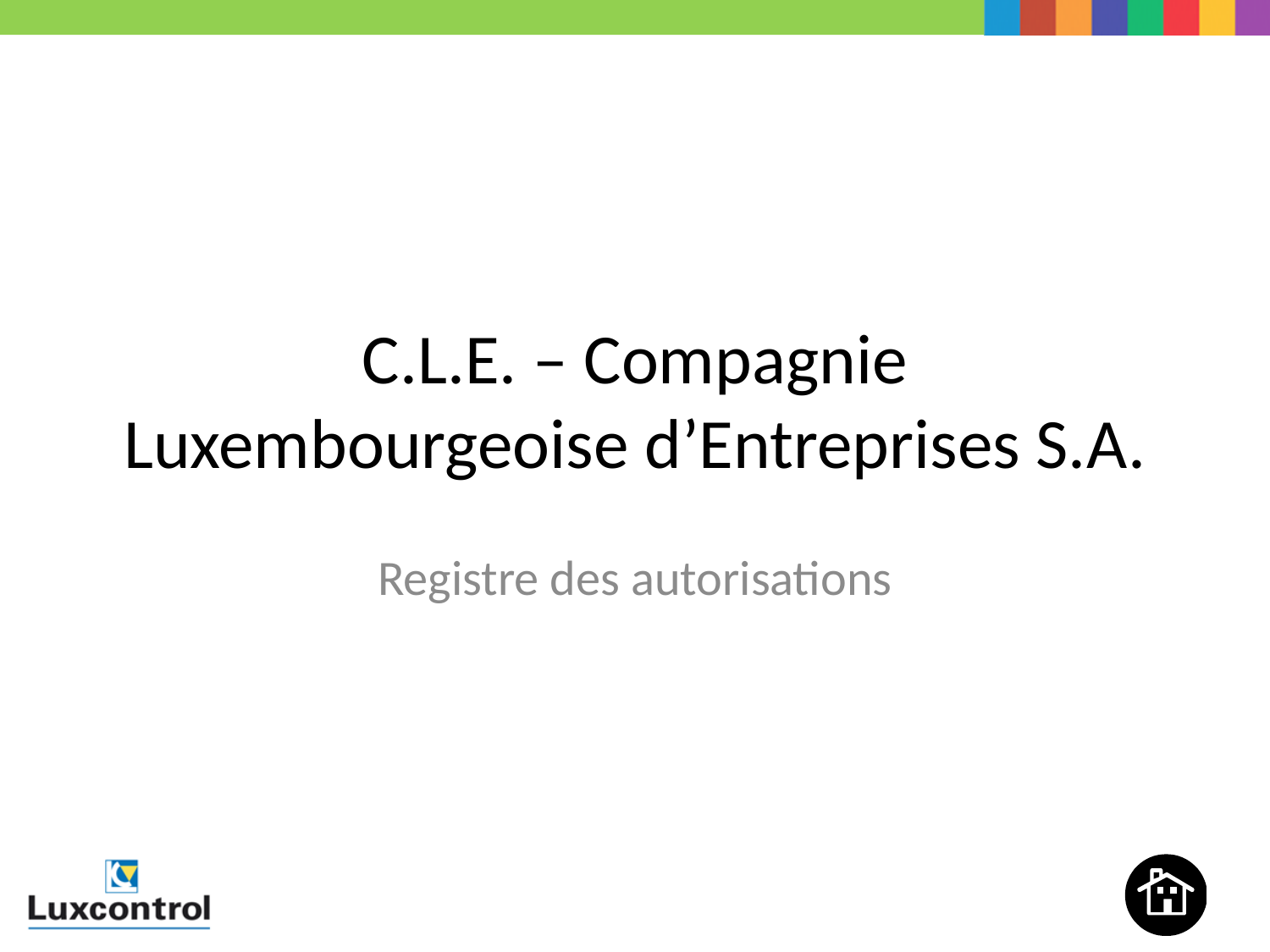

# C.L.E. – Compagnie Luxembourgeoise d’Entreprises S.A.
Registre des autorisations